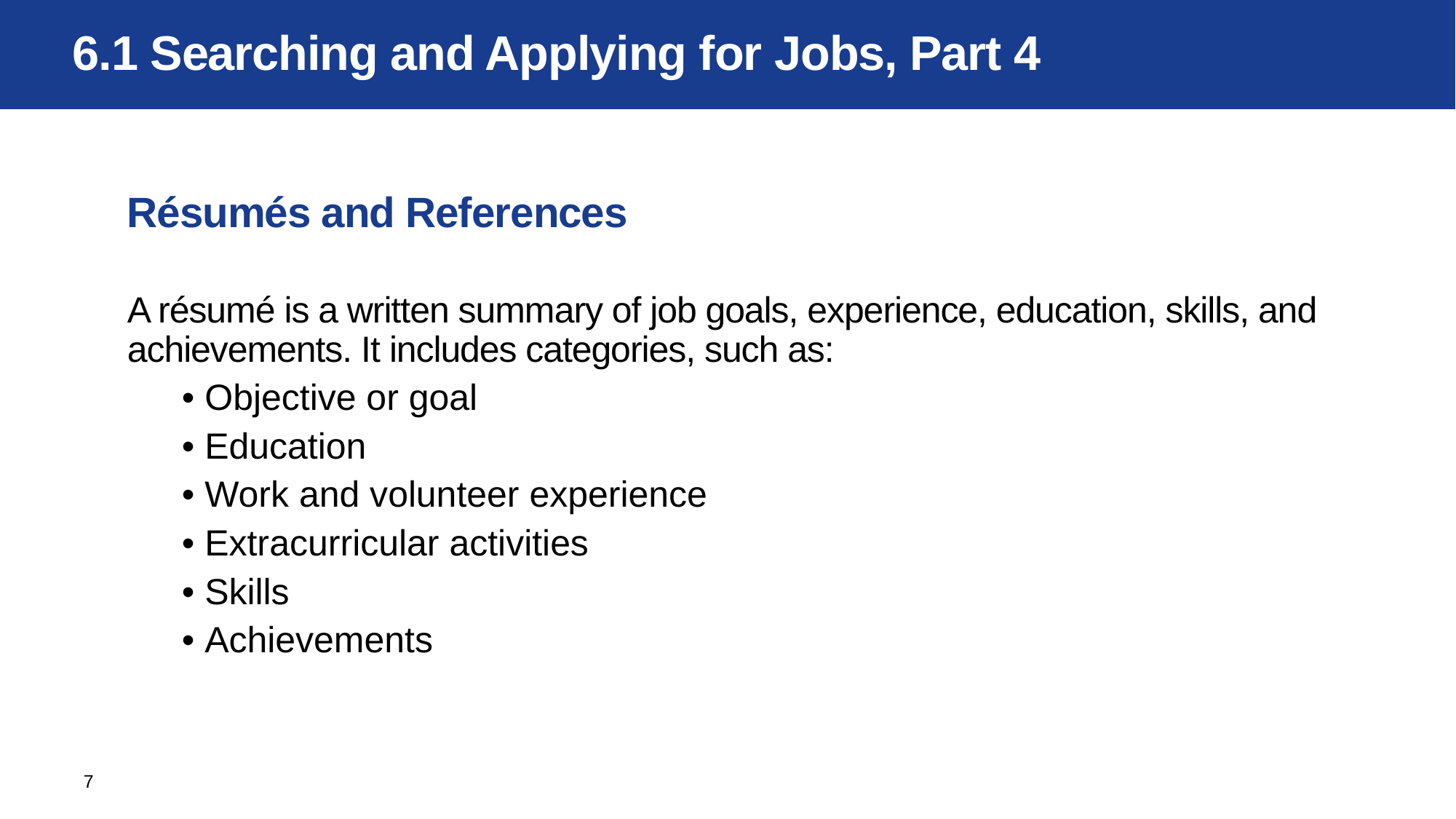

# 6.1 Searching and Applying for Jobs, Part 4
Résumés and References
A résumé is a written summary of job goals, experience, education, skills, and achievements. It includes categories, such as:
• Objective or goal
• Education
• Work and volunteer experience
• Extracurricular activities
• Skills
• Achievements

7